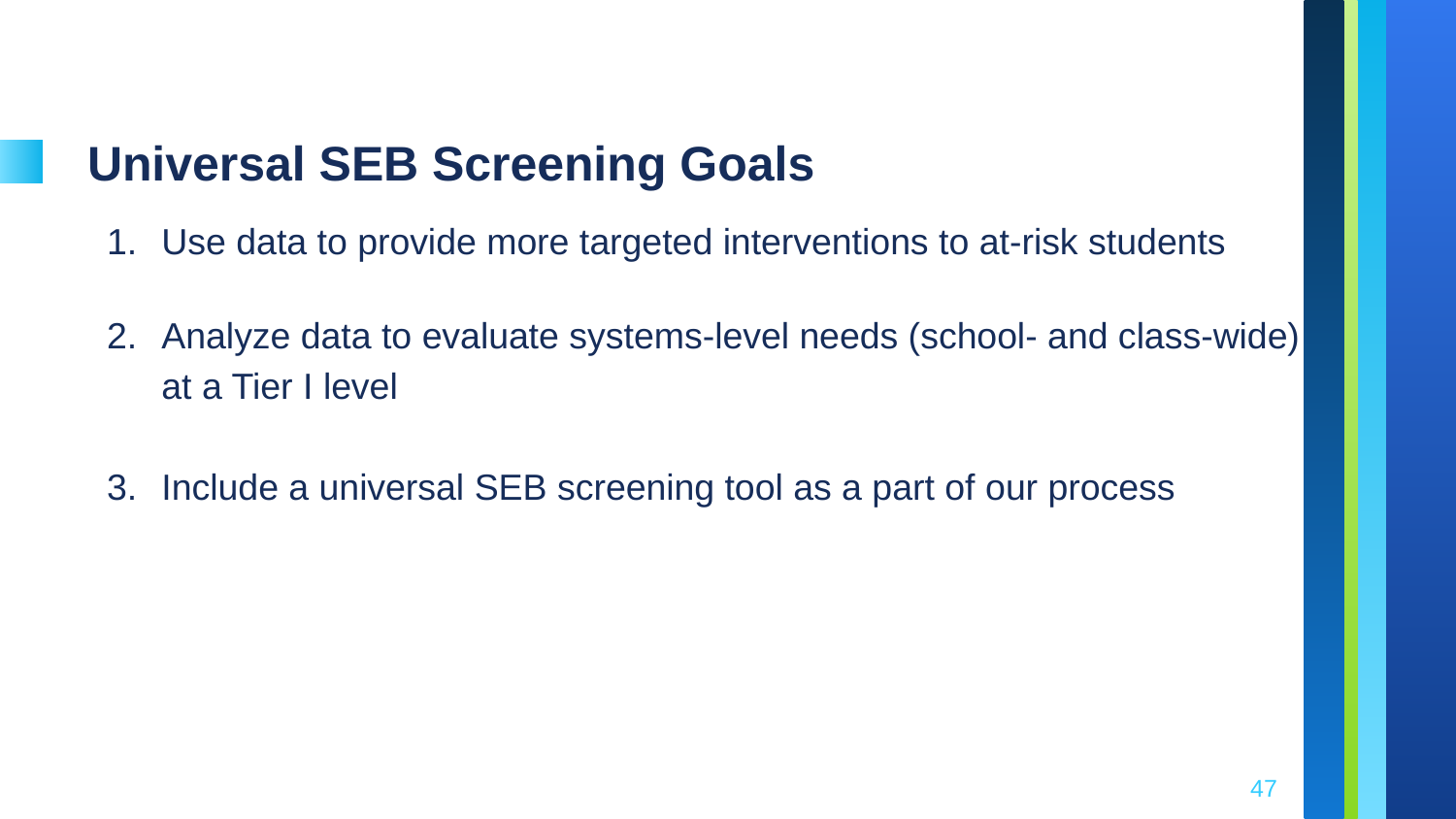

# Universal SEB Screening Goals
Use data to provide more targeted interventions to at-risk students
Analyze data to evaluate systems-level needs (school- and class-wide) at a Tier I level
Include a universal SEB screening tool as a part of our process
47